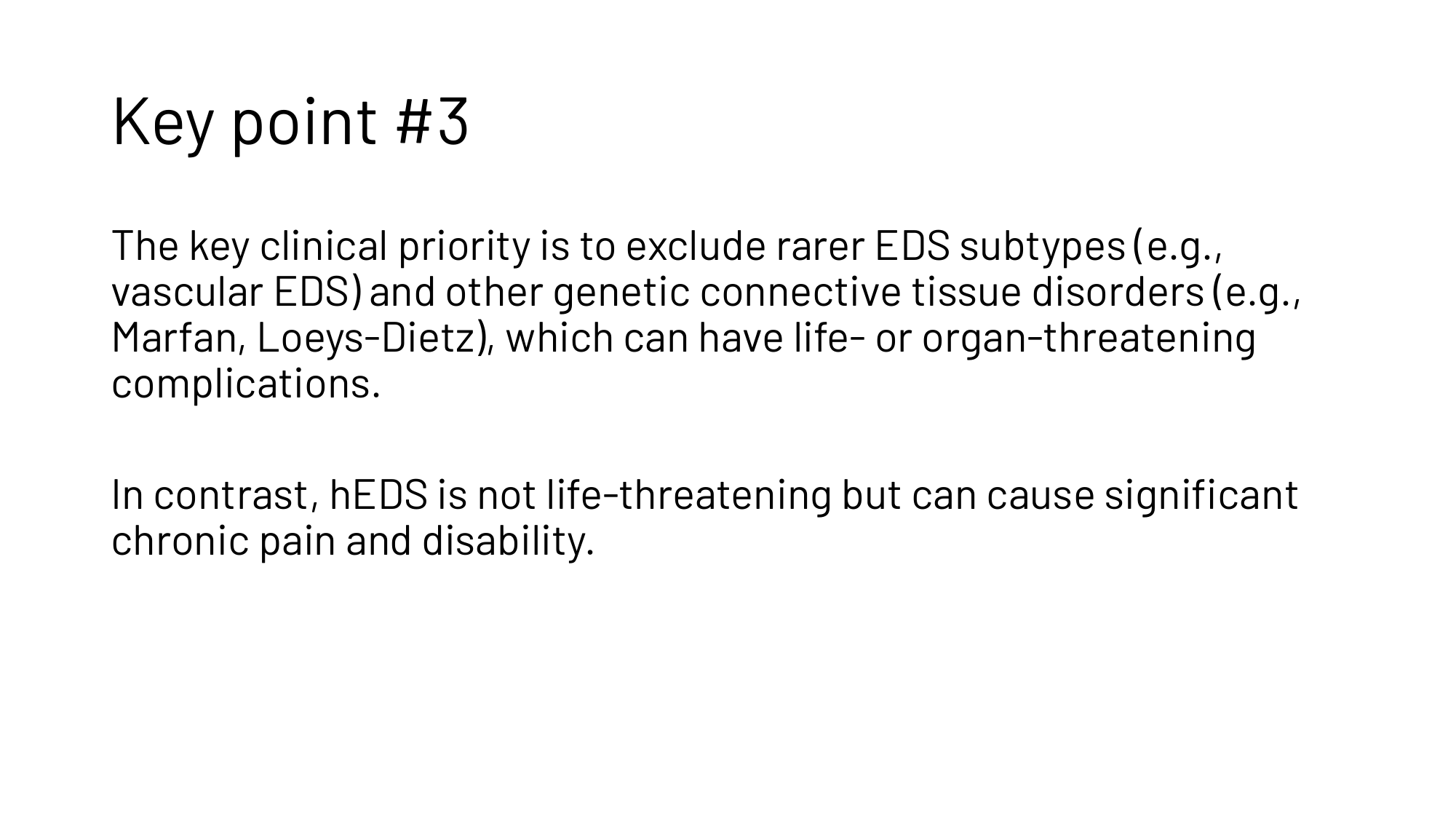

# Key point #3
The key clinical priority is to exclude rarer EDS subtypes (e.g., vascular EDS) and other genetic connective tissue disorders (e.g., Marfan, Loeys-Dietz), which can have life- or organ-threatening complications.
In contrast, hEDS is not life-threatening but can cause significant chronic pain and disability.